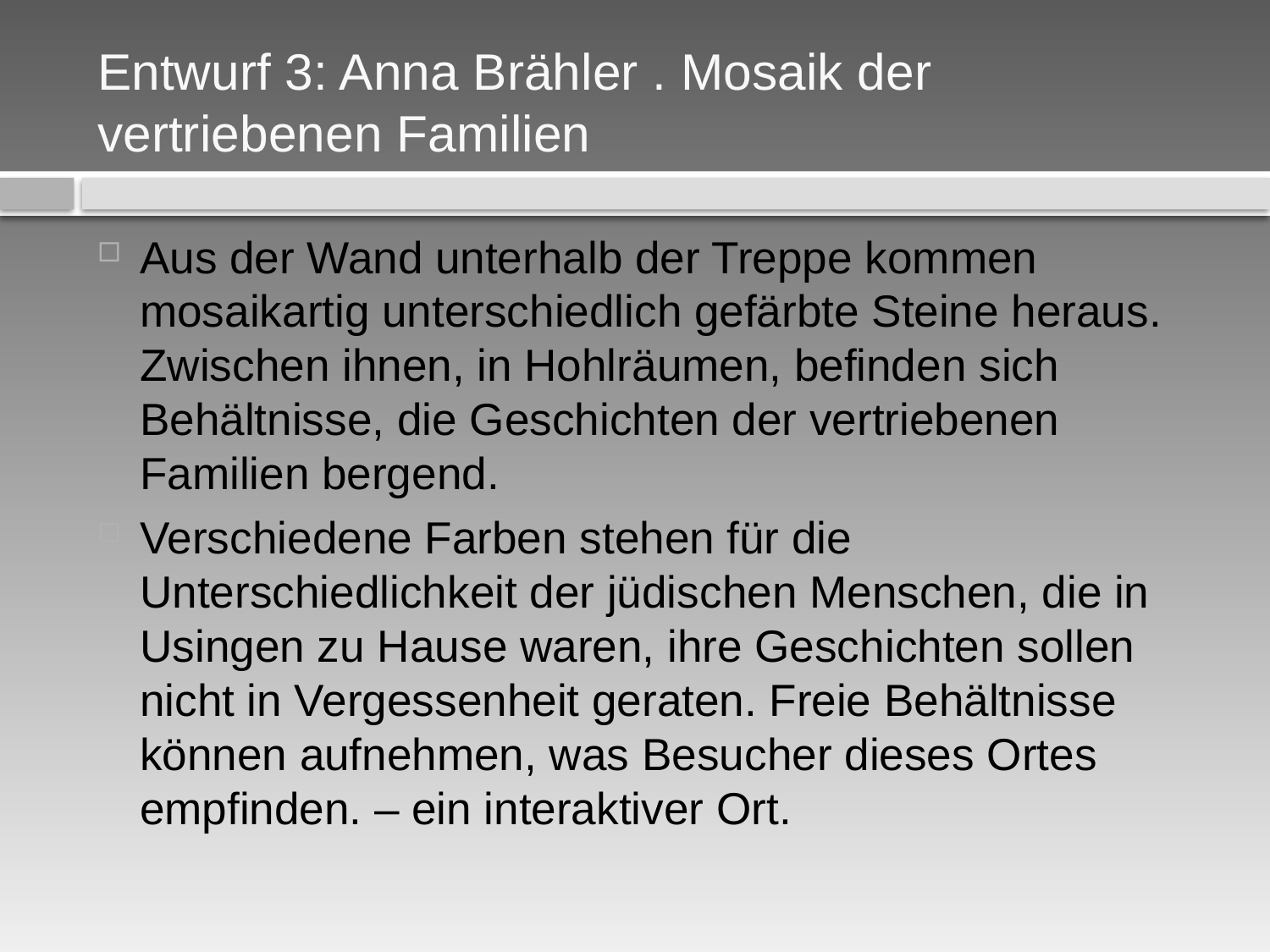

# Entwurf 3: Anna Brähler . Mosaik der vertriebenen Familien
Aus der Wand unterhalb der Treppe kommen mosaikartig unterschiedlich gefärbte Steine heraus. Zwischen ihnen, in Hohlräumen, befinden sich Behältnisse, die Geschichten der vertriebenen Familien bergend.
Verschiedene Farben stehen für die Unterschiedlichkeit der jüdischen Menschen, die in Usingen zu Hause waren, ihre Geschichten sollen nicht in Vergessenheit geraten. Freie Behältnisse können aufnehmen, was Besucher dieses Ortes empfinden. – ein interaktiver Ort.